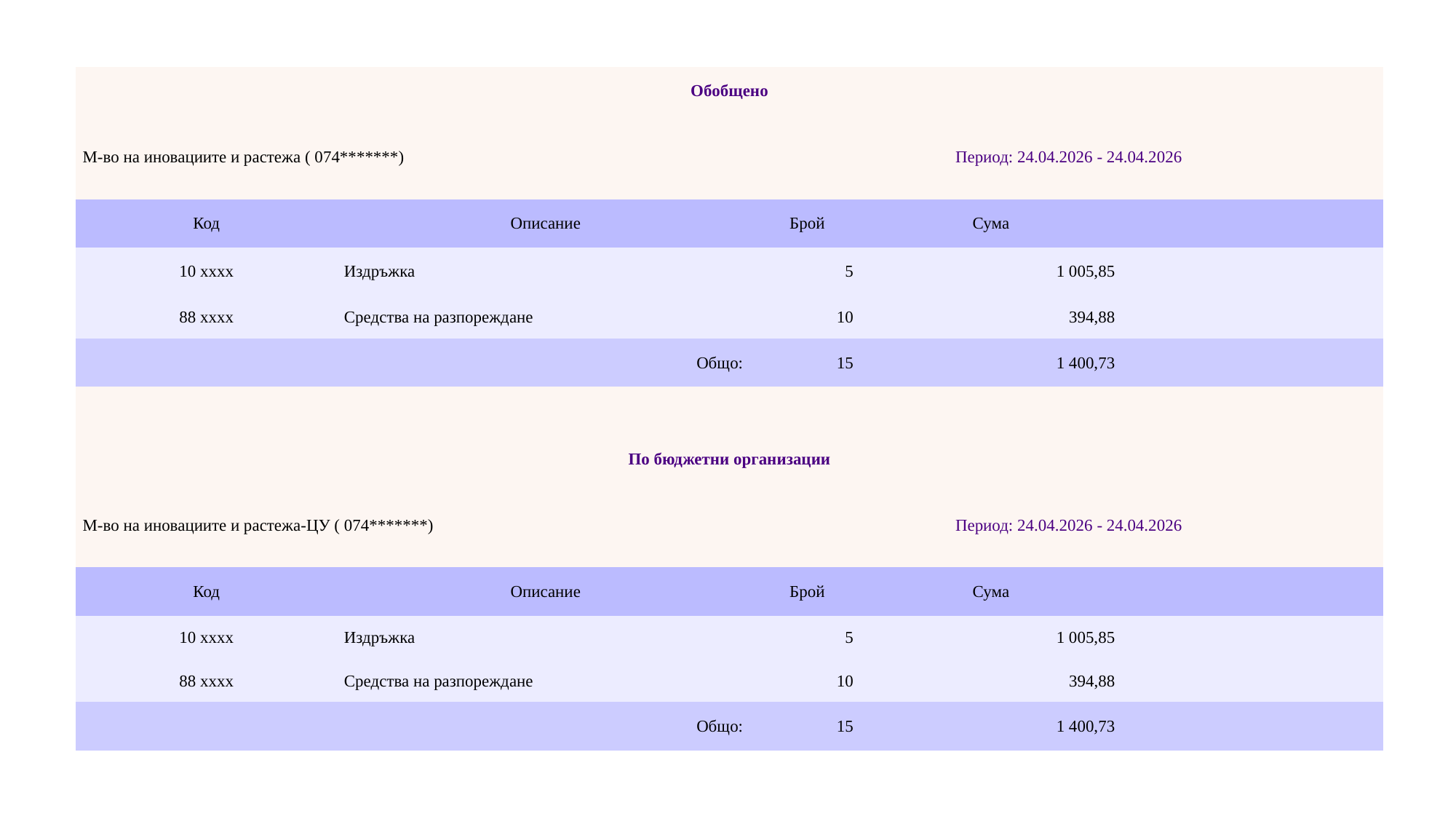

| Обобщено |  |  |  |  |
| --- | --- | --- | --- | --- |
| М-во на иновациите и растежа ( 074\*\*\*\*\*\*\*) |  | Период: 24.04.2026 - 24.04.2026 |  |  |
| Код | Описание | Брой | Сума |  |
| 10 xxxx | Издръжка | 5 | 1 005,85 |  |
| 88 xxxx | Средства на разпореждане | 10 | 394,88 |  |
| Общо: |  | 15 | 1 400,73 |  |
|  |  |  |  |  |
| По бюджетни организации |  |  |  |  |
| М-во на иновациите и растежа-ЦУ ( 074\*\*\*\*\*\*\*) |  | Период: 24.04.2026 - 24.04.2026 |  |  |
| Код | Описание | Брой | Сума |  |
| 10 xxxx | Издръжка | 5 | 1 005,85 |  |
| 88 xxxx | Средства на разпореждане | 10 | 394,88 |  |
| Общо: |  | 15 | 1 400,73 |  |
#